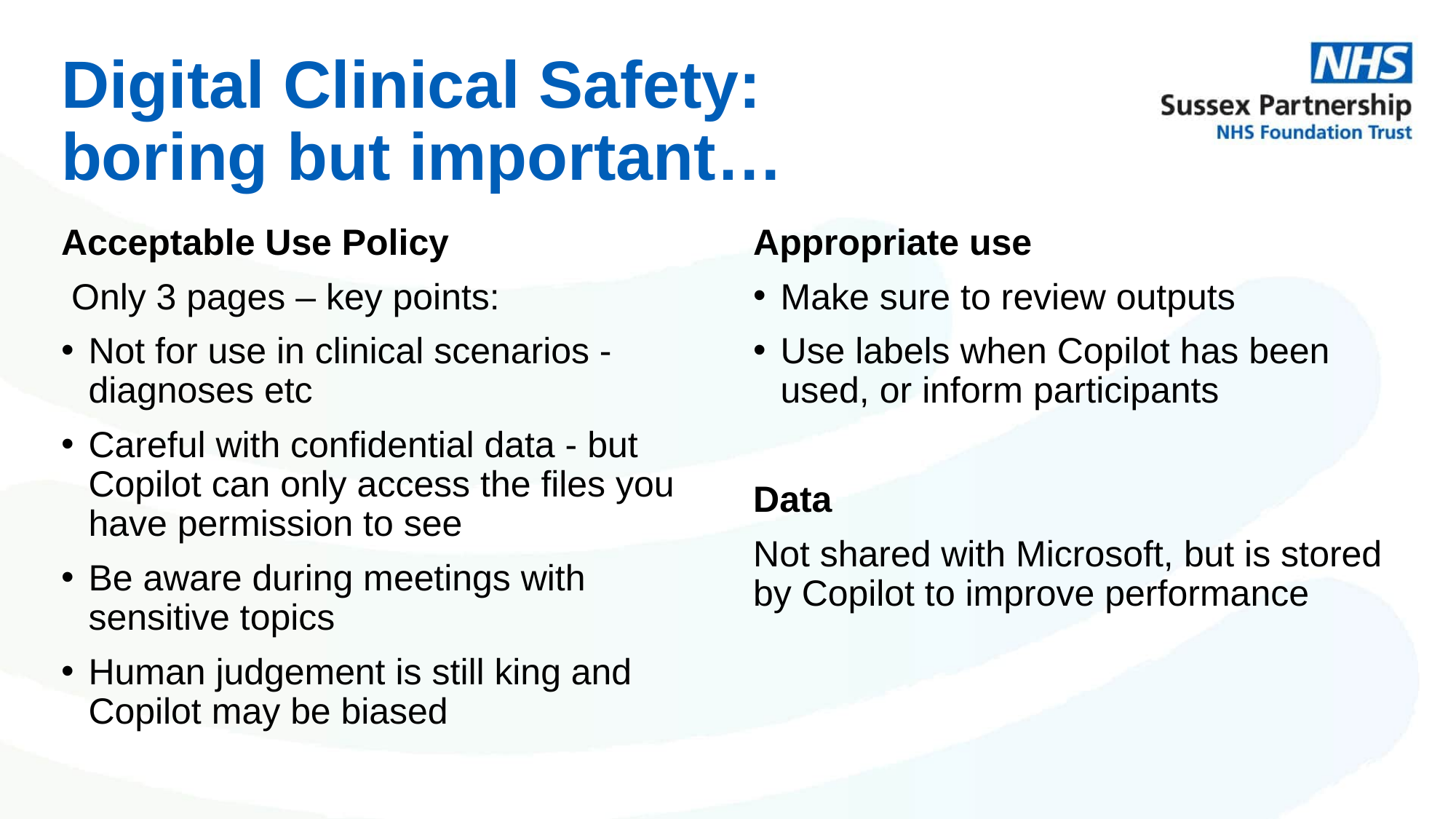

# Digital Clinical Safety: boring but important…
Acceptable Use Policy
 Only 3 pages – key points:
Not for use in clinical scenarios - diagnoses etc
Careful with confidential data - but Copilot can only access the files you have permission to see
Be aware during meetings with sensitive topics
Human judgement is still king and Copilot may be biased
Appropriate use
Make sure to review outputs
Use labels when Copilot has been used, or inform participants

Data
Not shared with Microsoft, but is stored by Copilot to improve performance